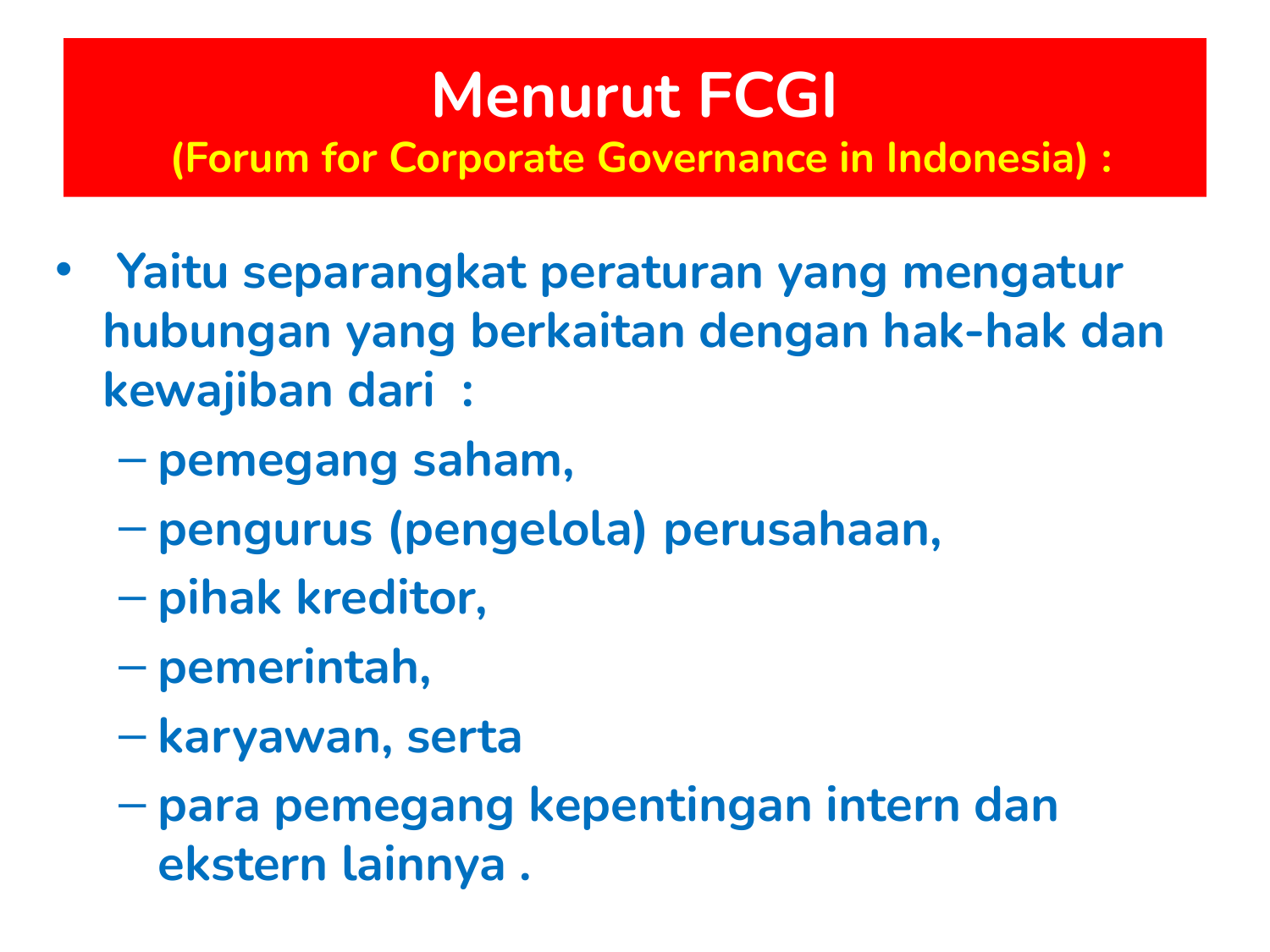

# Menurut FCGI (Forum for Corporate Governance in Indonesia) :
 Yaitu separangkat peraturan yang mengatur hubungan yang berkaitan dengan hak-hak dan kewajiban dari  :
pemegang saham,
pengurus (pengelola) perusahaan,
pihak kreditor,
pemerintah,
karyawan, serta
para pemegang kepentingan intern dan ekstern lainnya .